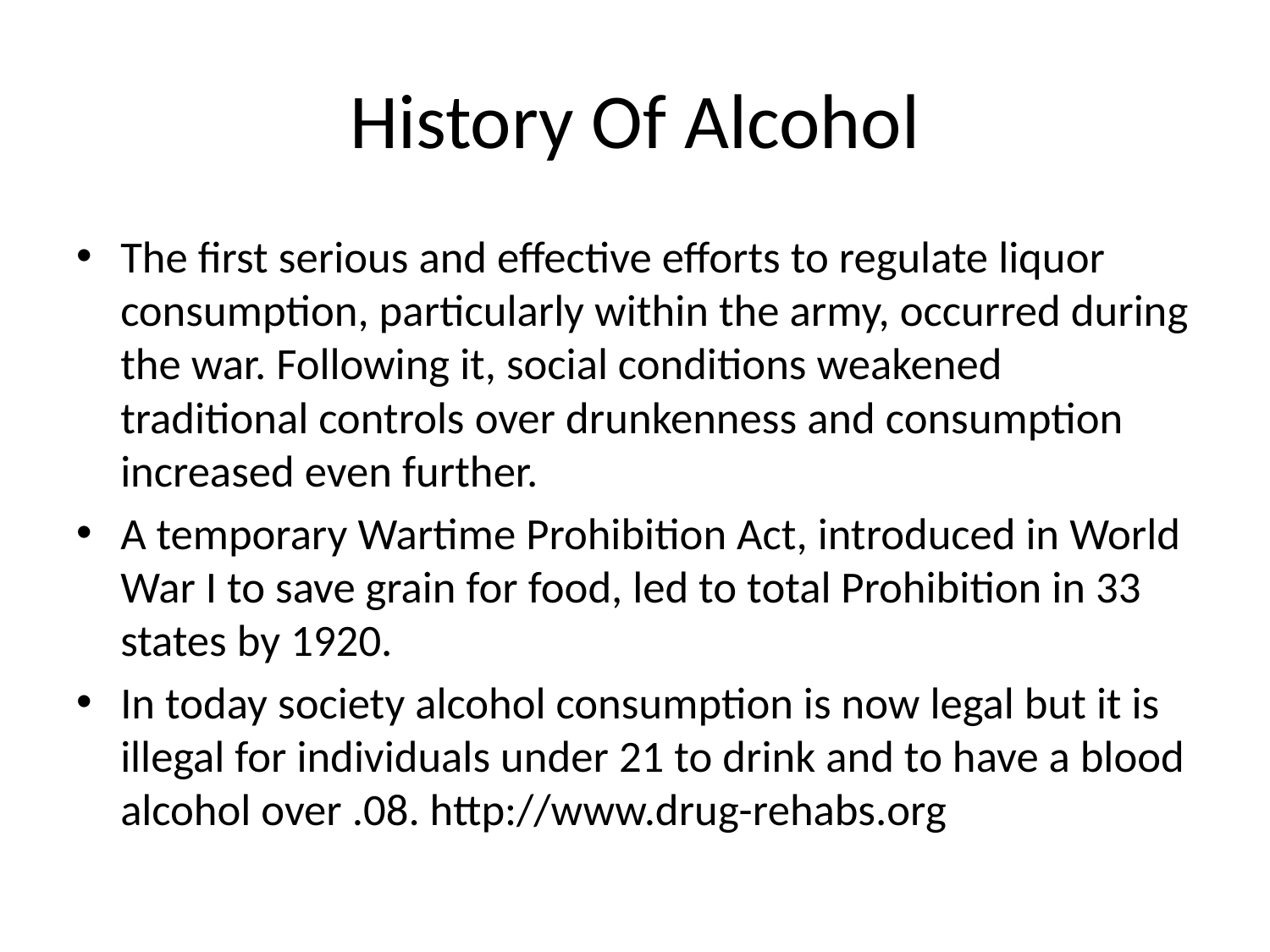

# History Of Alcohol
The first serious and effective efforts to regulate liquor consumption, particularly within the army, occurred during the war. Following it, social conditions weakened traditional controls over drunkenness and consumption increased even further.
A temporary Wartime Prohibition Act, introduced in World War I to save grain for food, led to total Prohibition in 33 states by 1920.
In today society alcohol consumption is now legal but it is illegal for individuals under 21 to drink and to have a blood alcohol over .08. http://www.drug-rehabs.org